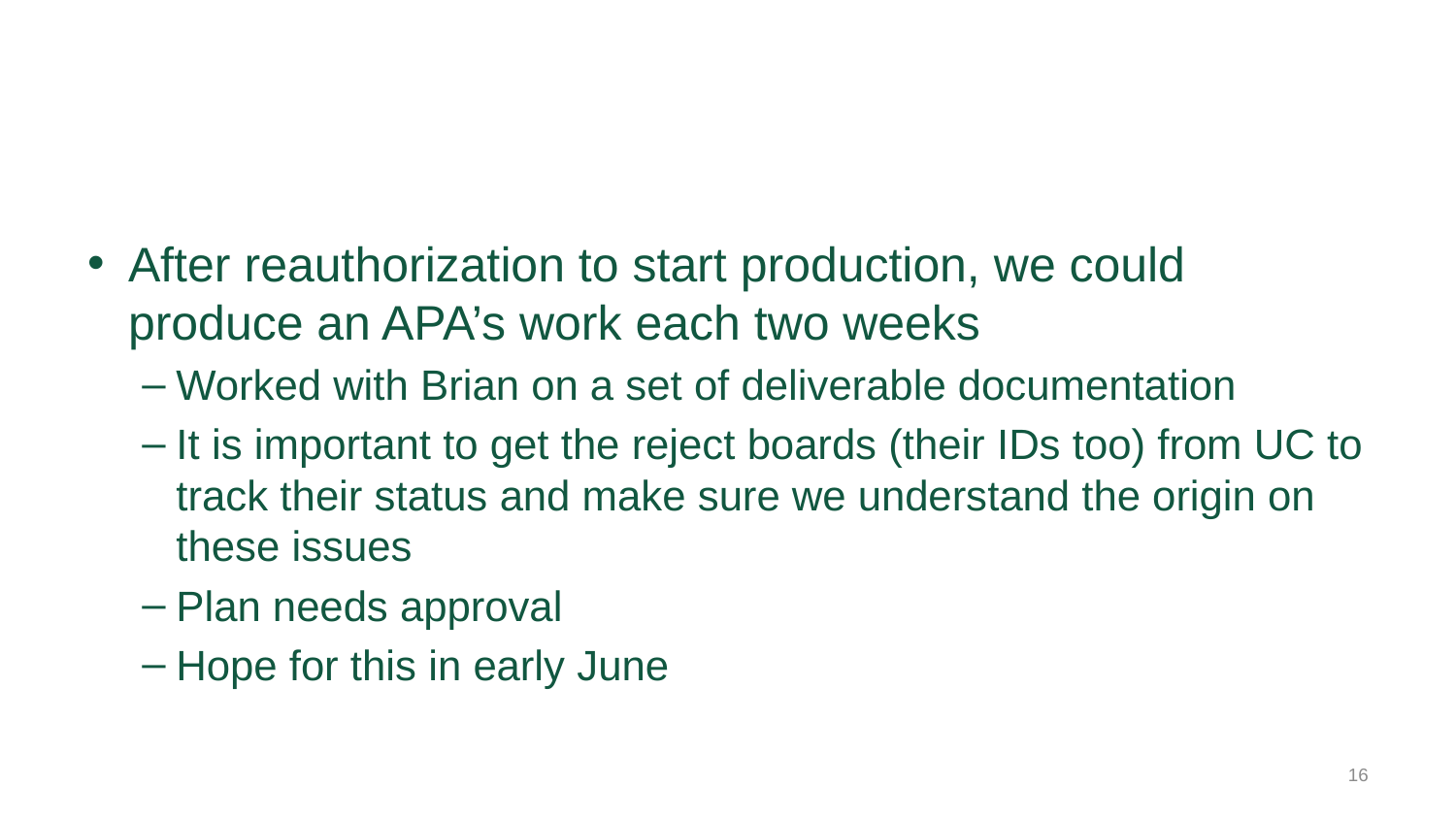

#
After reauthorization to start production, we could produce an APA’s work each two weeks
Worked with Brian on a set of deliverable documentation
It is important to get the reject boards (their IDs too) from UC to track their status and make sure we understand the origin on these issues
Plan needs approval
Hope for this in early June
16